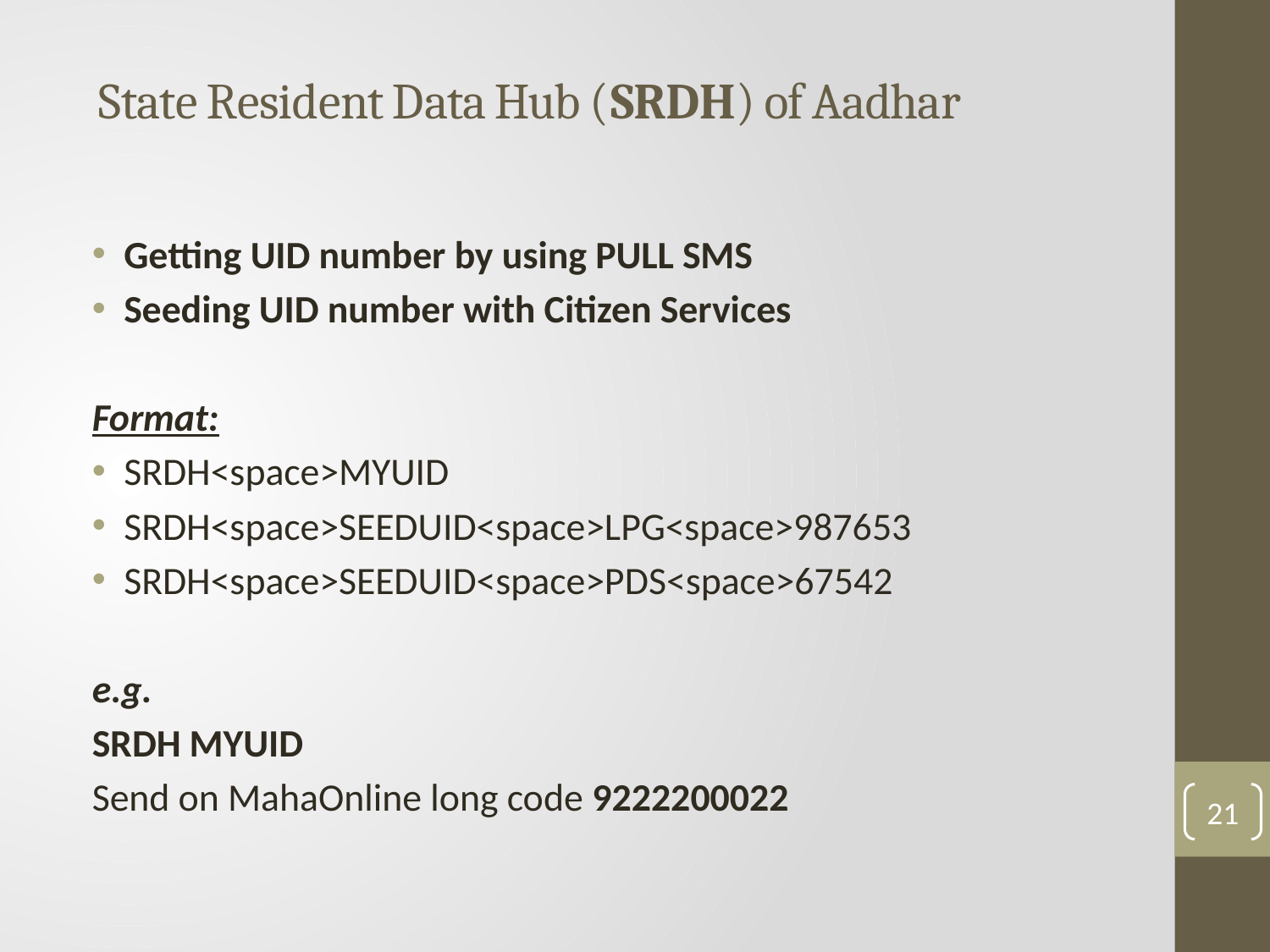

# State Resident Data Hub (SRDH) of Aadhar

Getting UID number by using PULL SMS
Seeding UID number with Citizen Services

Format:
SRDH<space>MYUID
SRDH<space>SEEDUID<space>LPG<space>987653
SRDH<space>SEEDUID<space>PDS<space>67542

e.g.
SRDH MYUID
Send on MahaOnline long code 9222200022

21